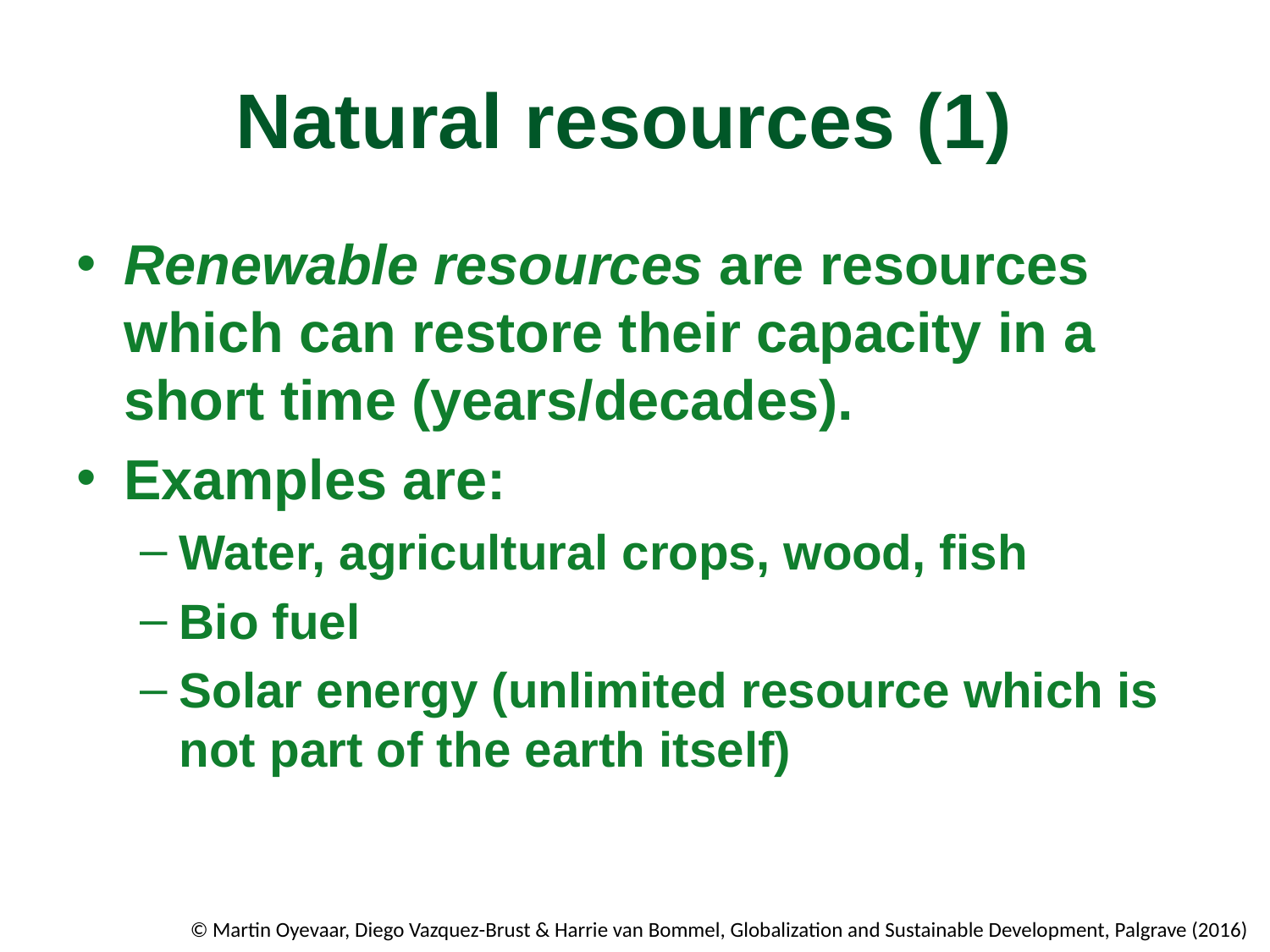

# Natural resources (1)
Renewable resources are resources which can restore their capacity in a short time (years/decades).
Examples are:
Water, agricultural crops, wood, fish
Bio fuel
Solar energy (unlimited resource which is not part of the earth itself)

© Martin Oyevaar, Diego Vazquez-Brust & Harrie van Bommel, Globalization and Sustainable Development, Palgrave (2016)